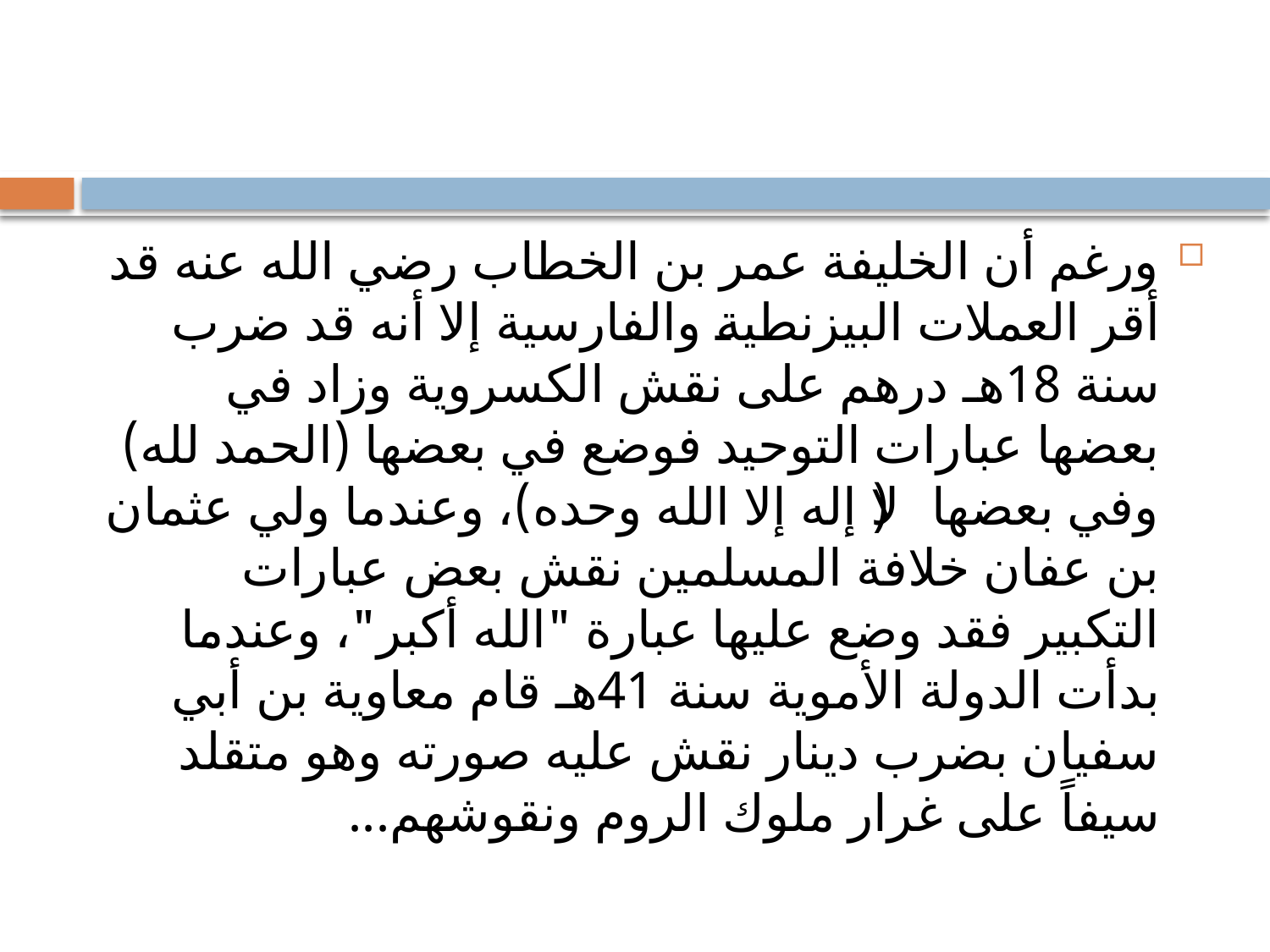

#
ورغم أن الخليفة عمر بن الخطاب رضي الله عنه قد أقر العملات البيزنطية والفارسية إلا أنه قد ضرب سنة 18هـ درهم على نقش الكسروية وزاد في بعضها عبارات التوحيد فوضع في بعضها (الحمد لله) وفي بعضها (لا إله إلا الله وحده)، وعندما ولي عثمان بن عفان خلافة المسلمين نقش بعض عبارات التكبير فقد وضع عليها عبارة "الله أكبر"، وعندما بدأت الدولة الأموية سنة 41هـ قام معاوية بن أبي سفيان بضرب دينار نقش عليه صورته وهو متقلد سيفاً على غرار ملوك الروم ونقوشهم...